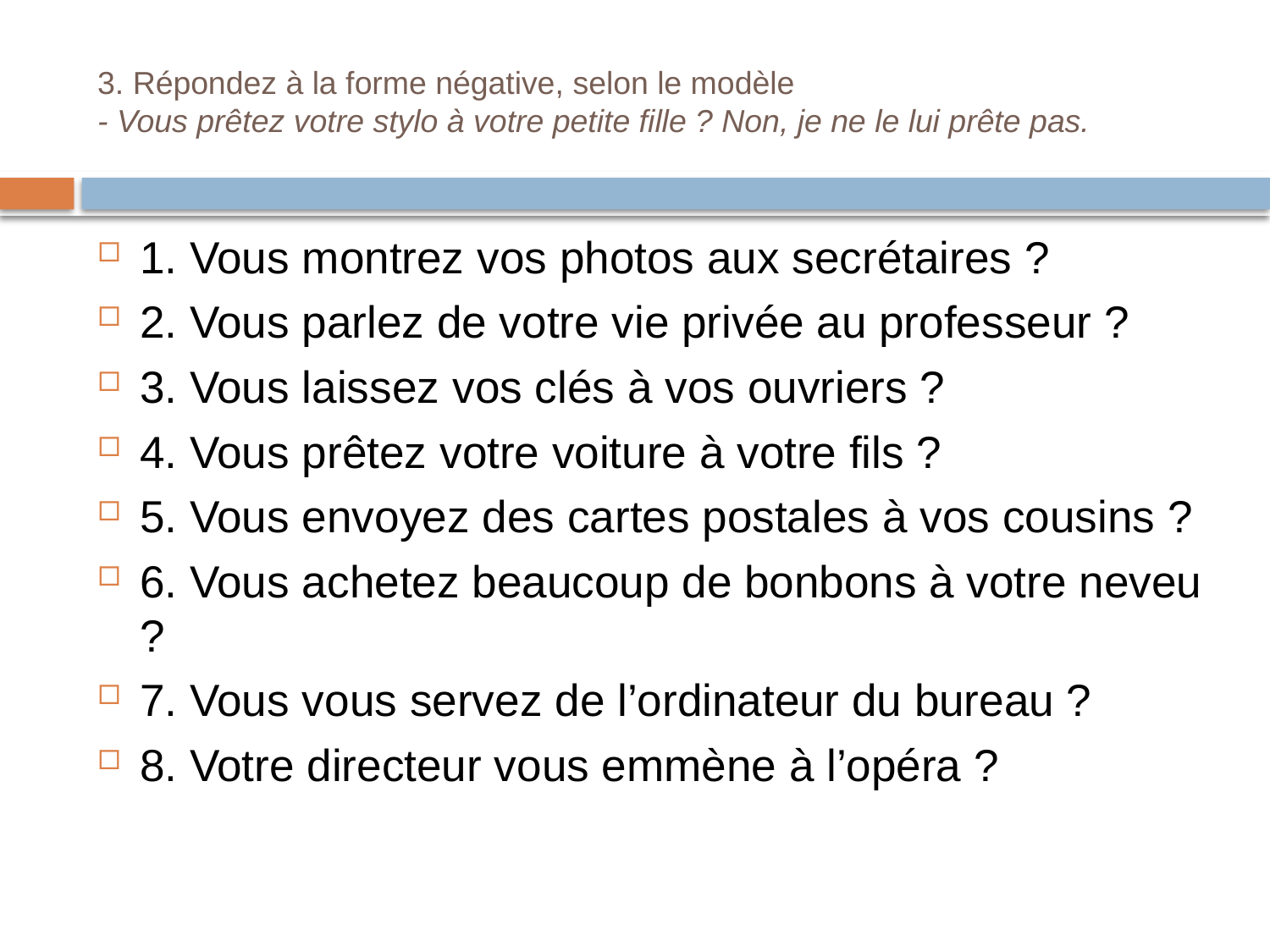

# 3. Répondez à la forme négative, selon le modèle - Vous prêtez votre stylo à votre petite fille ? Non, je ne le lui prête pas.
1. Vous montrez vos photos aux secrétaires ?
2. Vous parlez de votre vie privée au professeur ?
3. Vous laissez vos clés à vos ouvriers ?
4. Vous prêtez votre voiture à votre fils ?
5. Vous envoyez des cartes postales à vos cousins ?
6. Vous achetez beaucoup de bonbons à votre neveu ?
7. Vous vous servez de l’ordinateur du bureau ?
8. Votre directeur vous emmène à l’opéra ?